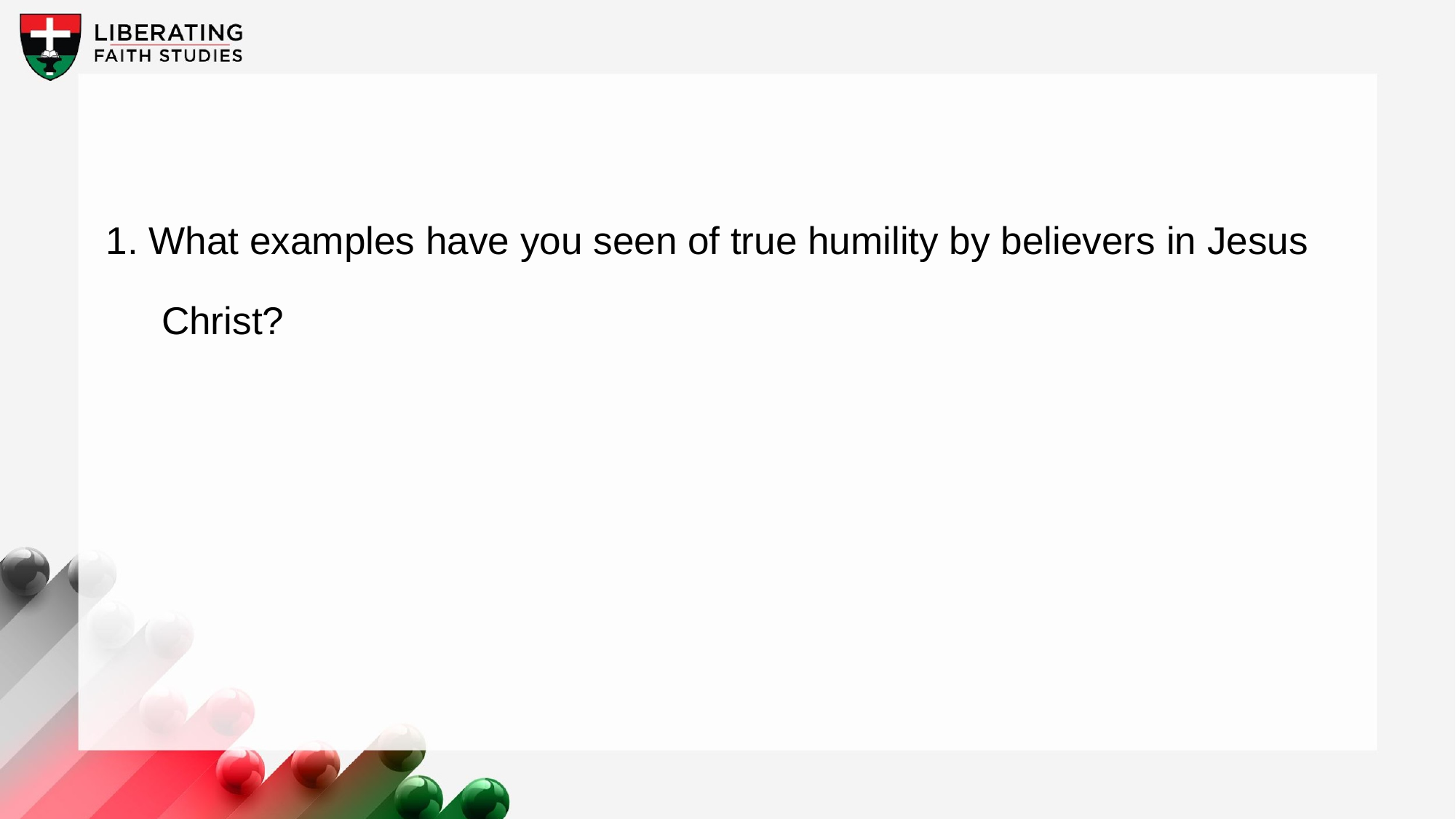

1. What examples have you seen of true humility by believers in Jesus Christ?